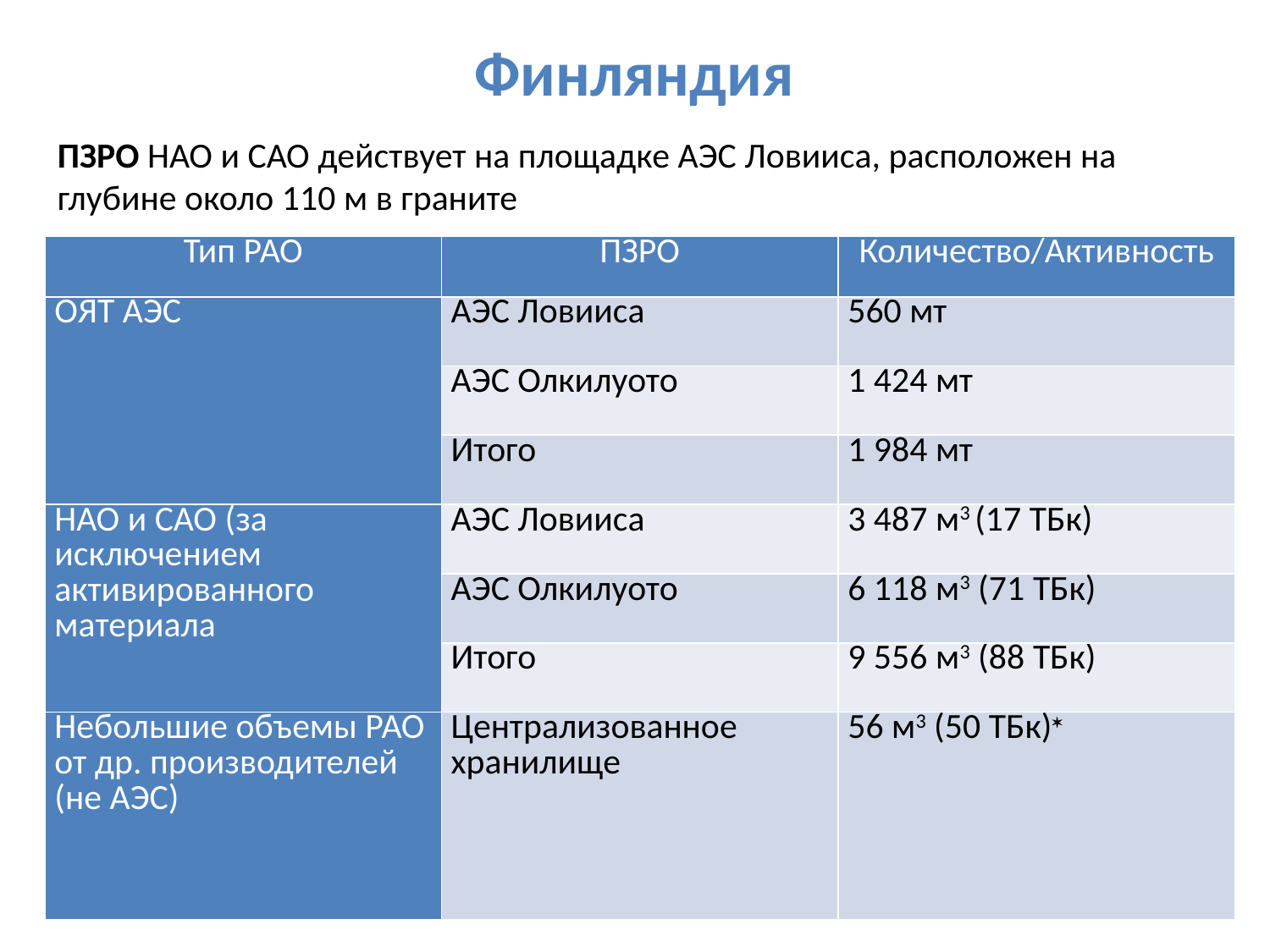

Финляндия
ПЗРО НАО и САО действует на площадке АЭС Ловииса, расположен на глубине около 110 м в граните
| Тип РАО | ПЗРО | Количество/Активность |
| --- | --- | --- |
| ОЯТ АЭС | АЭС Ловииса | 560 мт |
|  | АЭС Олкилуото | 1 424 мт |
|  | Итого | 1 984 мт |
| НАО и САО (за исключением активированного материала | АЭС Ловииса | 3 487 м3 (17 ТБк) |
|  | АЭС Олкилуото | 6 118 м3 (71 ТБк) |
|  | Итого | 9 556 м3 (88 ТБк) |
| Небольшие объемы РАО от др. производителей (не АЭС) | Централизованное хранилище | 56 м3 (50 ТБк)∗ |